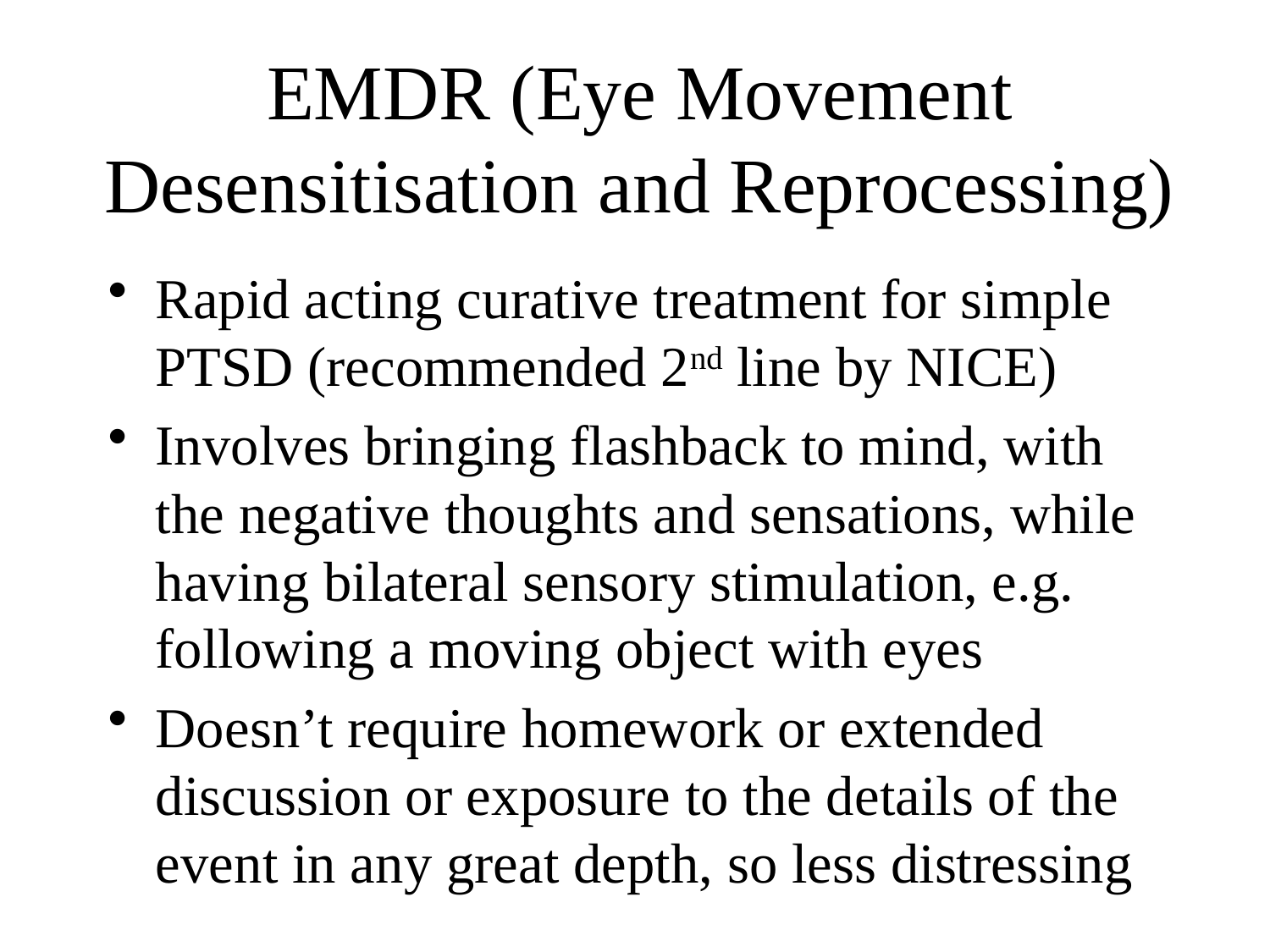

# EMDR (Eye Movement Desensitisation and Reprocessing)
Rapid acting curative treatment for simple PTSD (recommended 2nd line by NICE)
Involves bringing flashback to mind, with the negative thoughts and sensations, while having bilateral sensory stimulation, e.g. following a moving object with eyes
Doesn’t require homework or extended discussion or exposure to the details of the event in any great depth, so less distressing